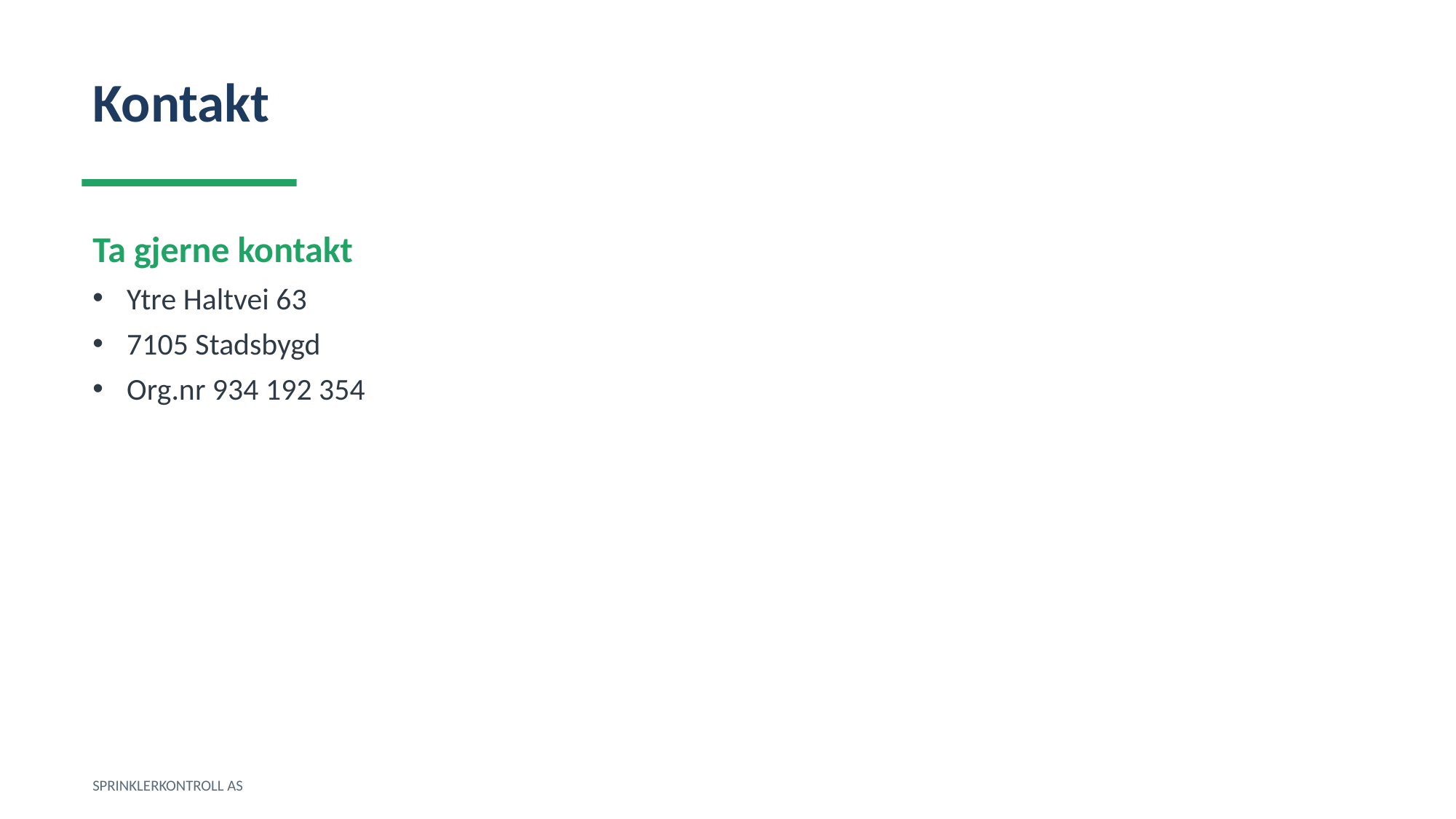

Kontakt

Ta gjerne kontakt
Ytre Haltvei 63
7105 Stadsbygd
Org.nr 934 192 354
SPRINKLERKONTROLL AS